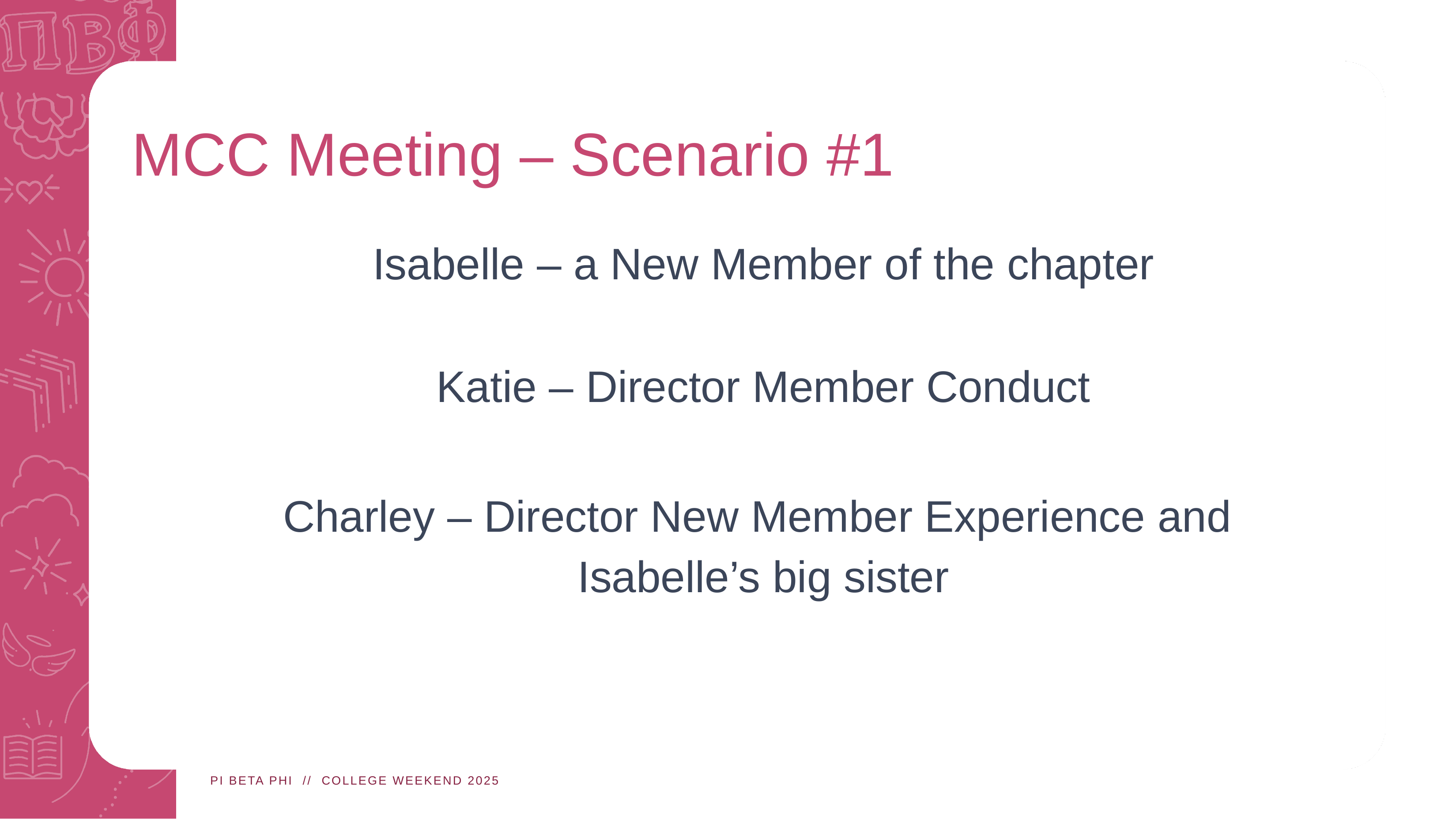

# MCC Meeting – Scenario #1
Isabelle – a New Member of the chapter
Katie – Director Member Conduct
Charley – Director New Member Experience and
Isabelle’s big sister